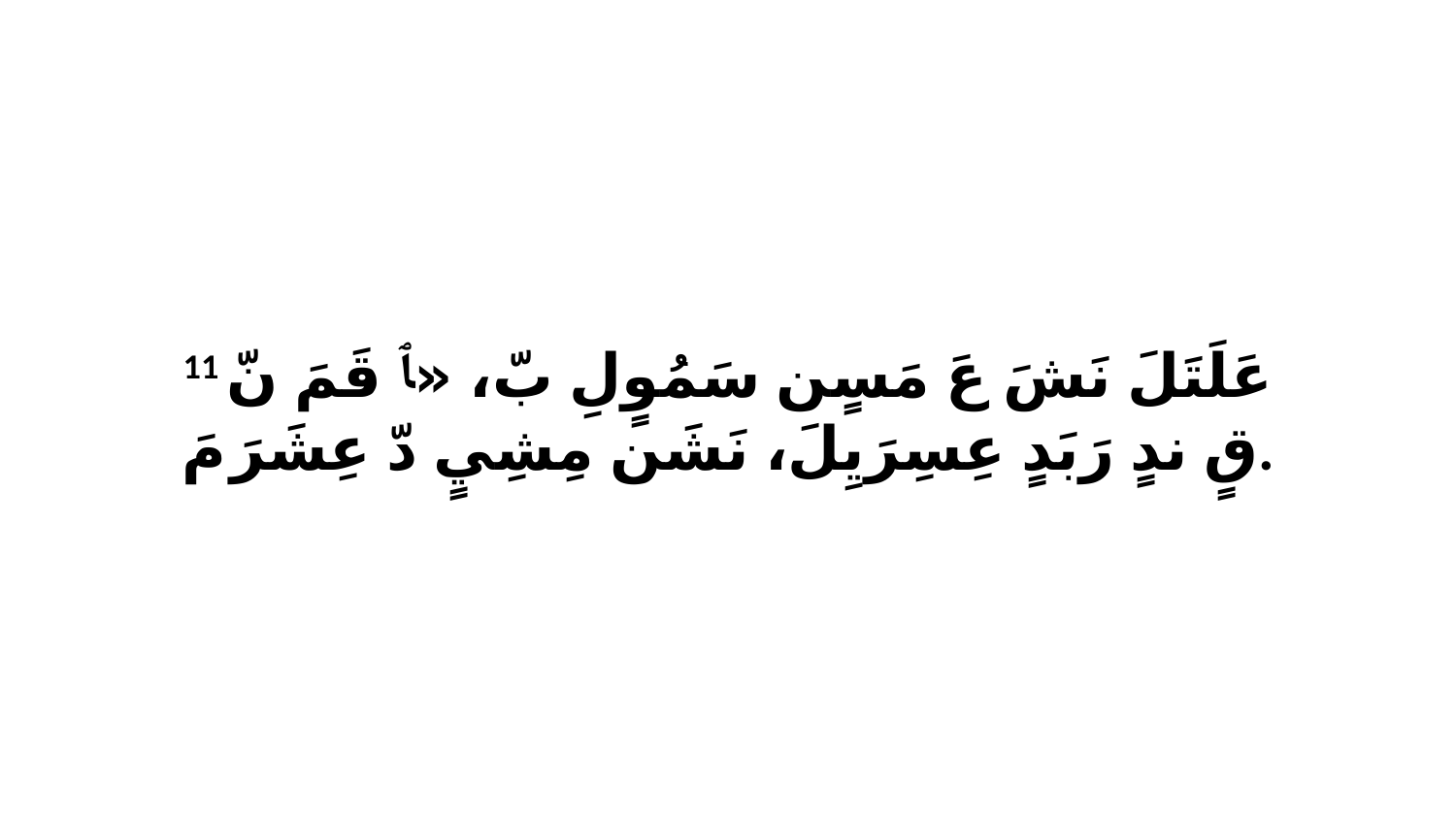

11 عَلَتَلَ نَشَ عَ مَسٍن سَمُوٍلِ بّ، «ﭑ قَمَ نّ قٍ ندٍ رَبَدٍ عِسِرَيِلَ، نَشَن مِشِيٍ دّ عِشَرَ مَ.